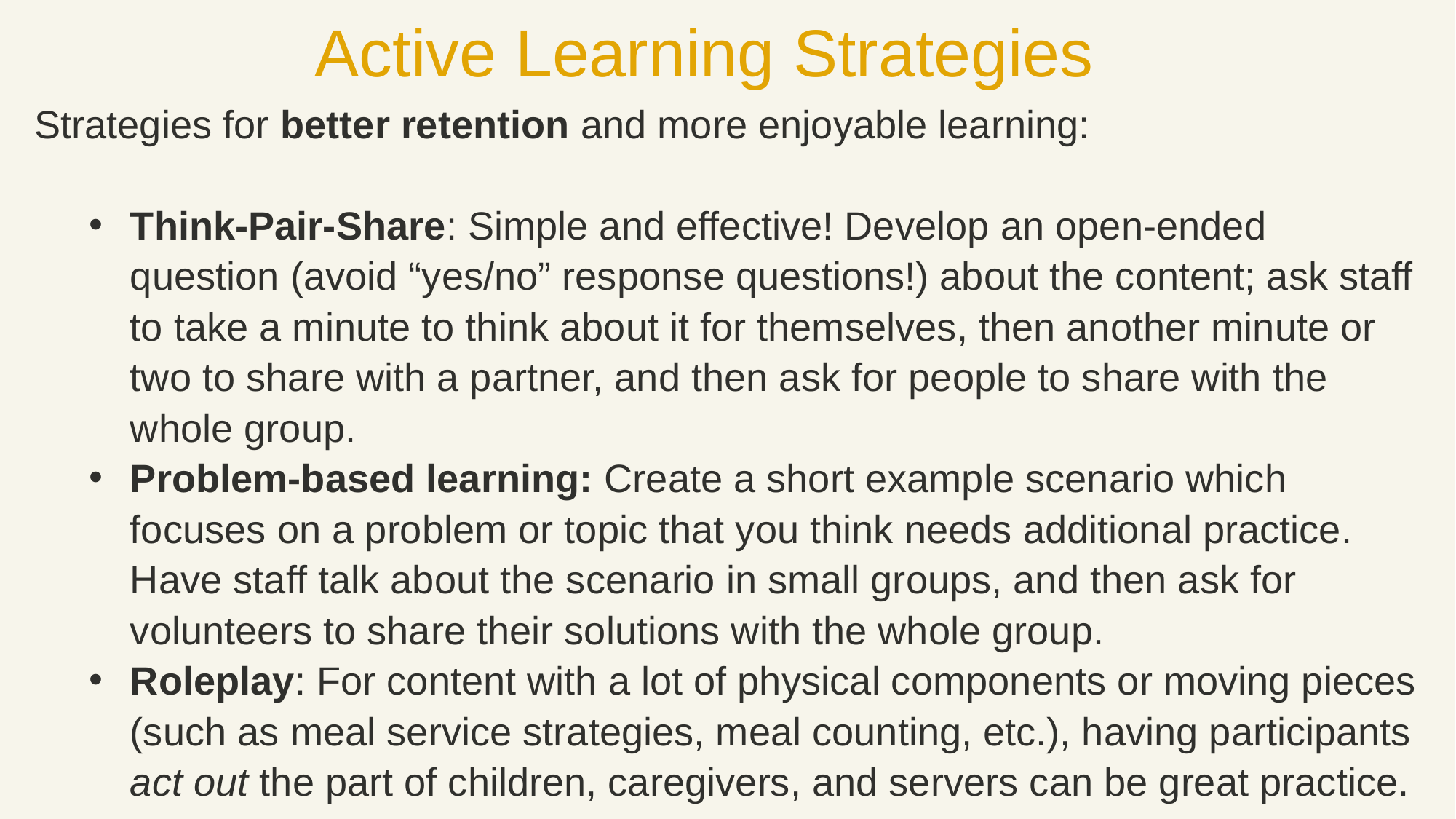

# Active Learning Strategies
Strategies for better retention and more enjoyable learning:

Think-Pair-Share: Simple and effective! Develop an open-ended question (avoid “yes/no” response questions!) about the content; ask staff to take a minute to think about it for themselves, then another minute or two to share with a partner, and then ask for people to share with the whole group.
Problem-based learning: Create a short example scenario which focuses on a problem or topic that you think needs additional practice. Have staff talk about the scenario in small groups, and then ask for volunteers to share their solutions with the whole group.
Roleplay: For content with a lot of physical components or moving pieces (such as meal service strategies, meal counting, etc.), having participants act out the part of children, caregivers, and servers can be great practice.